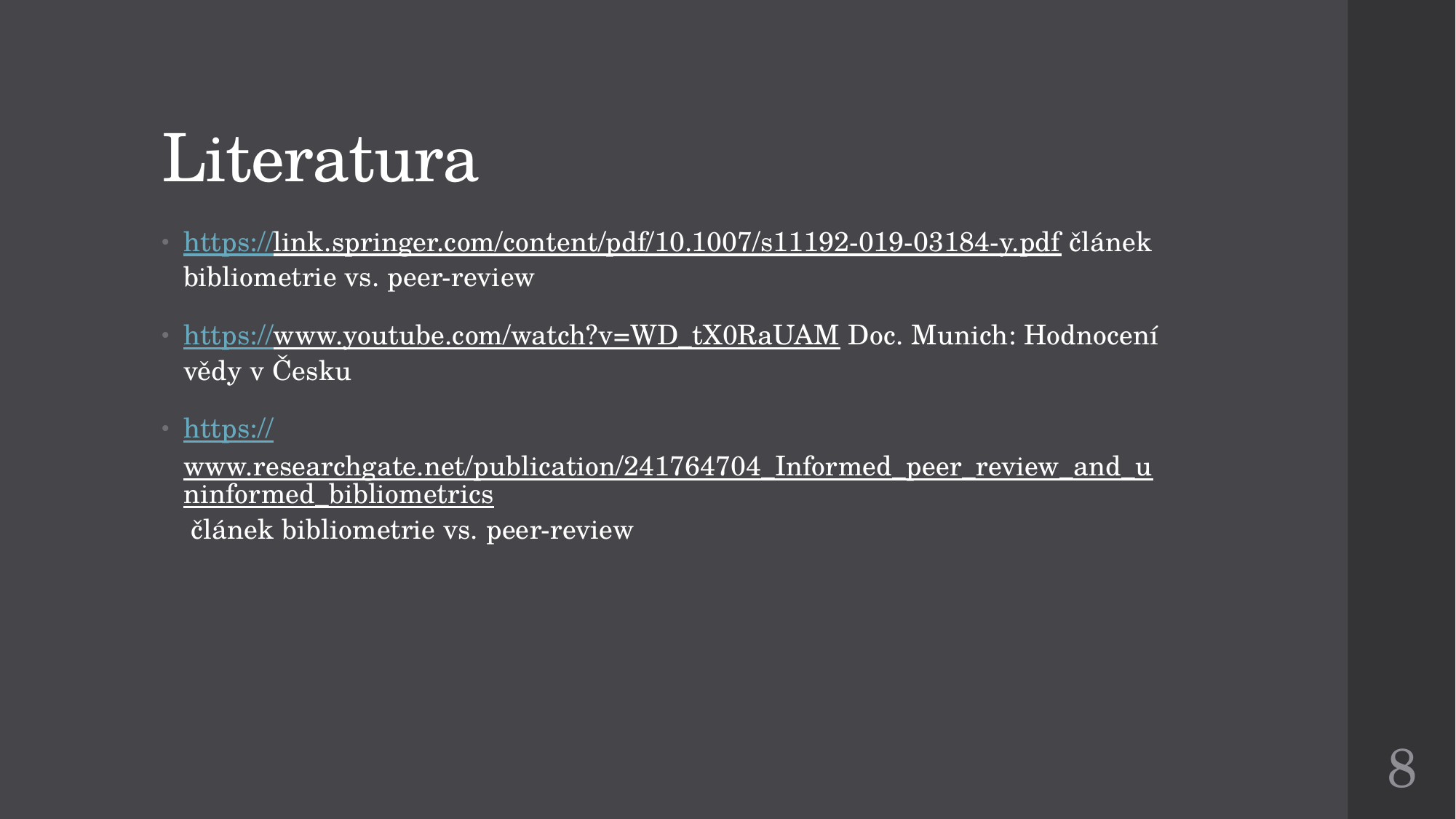

# Literatura
https://link.springer.com/content/pdf/10.1007/s11192-019-03184-y.pdf článek bibliometrie vs. peer-review
https://www.youtube.com/watch?v=WD_tX0RaUAM Doc. Munich: Hodnocení vědy v Česku
https://www.researchgate.net/publication/241764704_Informed_peer_review_and_uninformed_bibliometrics článek bibliometrie vs. peer-review

8